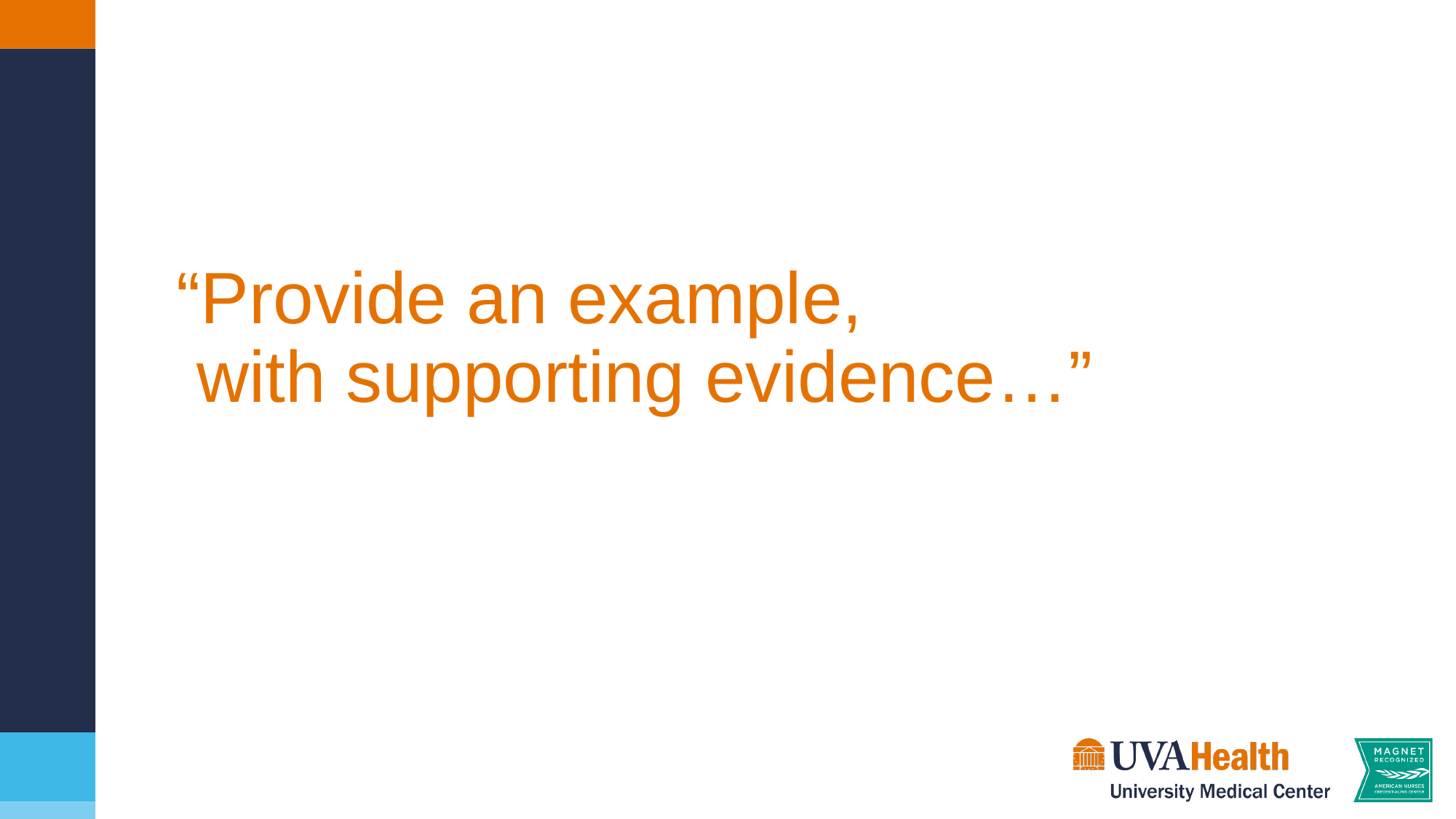

# “Provide an example, with supporting evidence…”